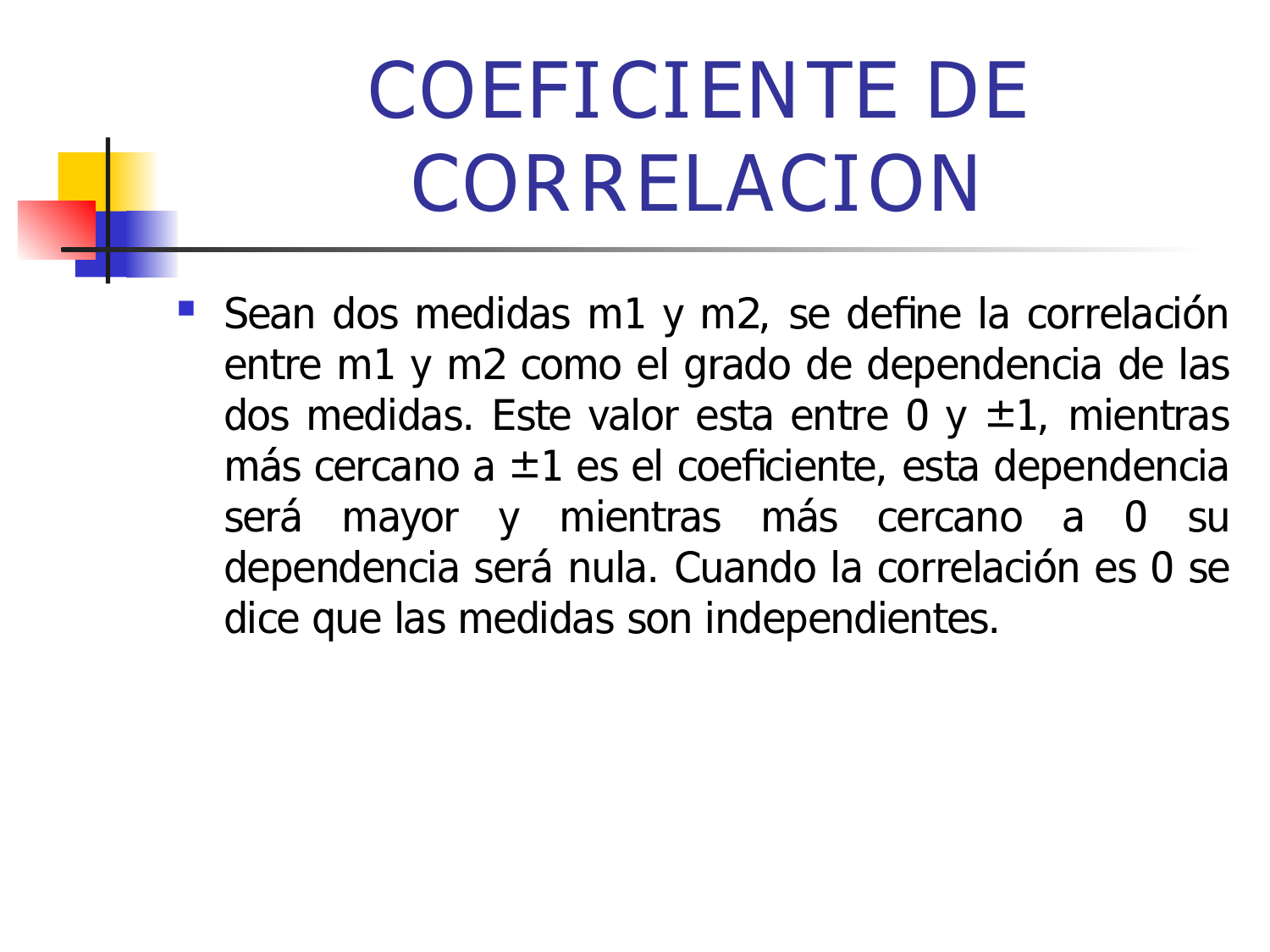

# COEFICIENTE DE CORRELACION
Sean dos medidas m1 y m2, se define la correlación entre m1 y m2 como el grado de dependencia de las dos medidas. Este valor esta entre 0 y ±1, mientras más cercano a ±1 es el coeficiente, esta dependencia será mayor y mientras más cercano a 0 su dependencia será nula. Cuando la correlación es 0 se dice que las medidas son independientes.